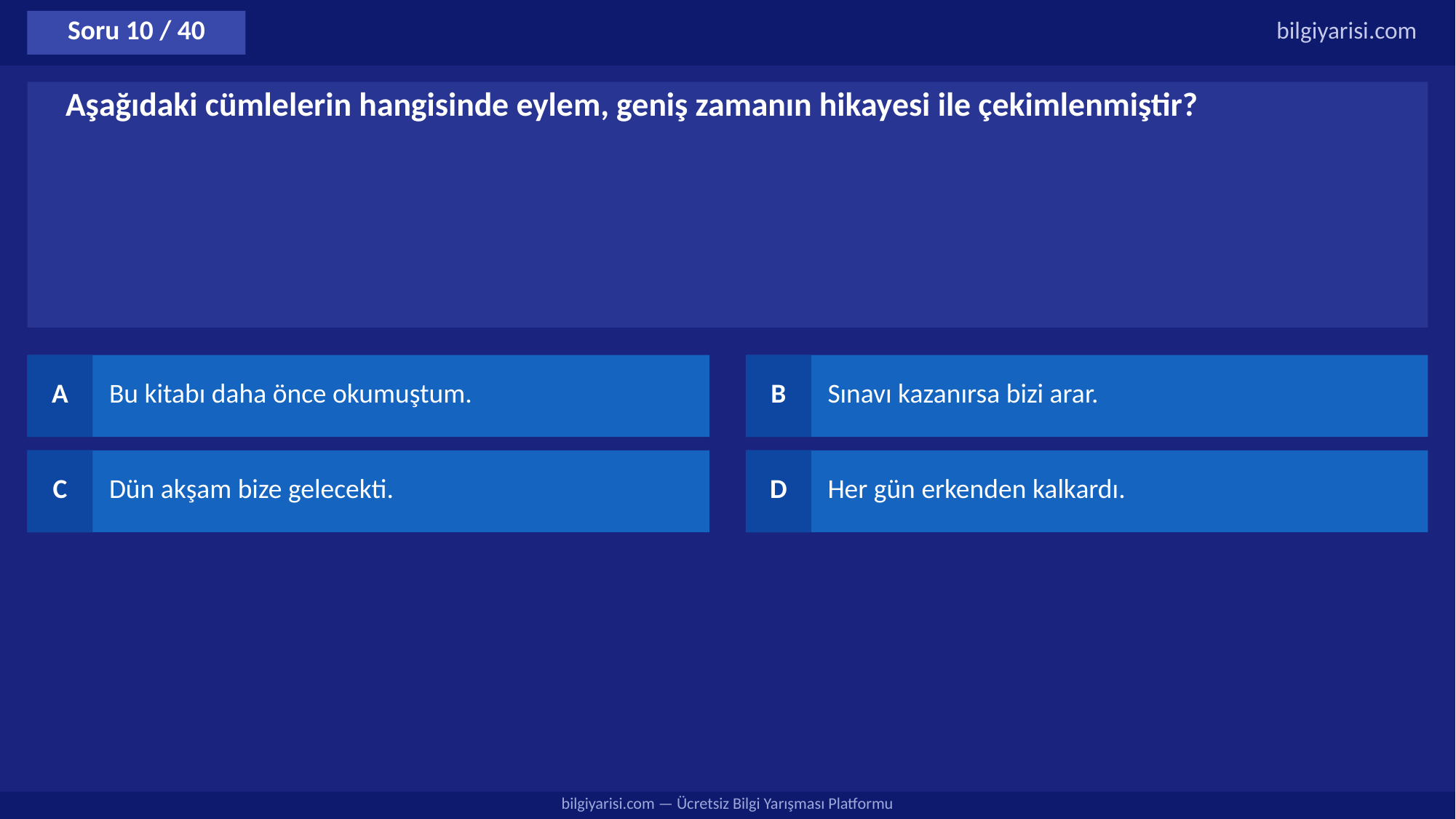

Soru 10 / 40
bilgiyarisi.com

Aşağıdaki cümlelerin hangisinde eylem, geniş zamanın hikayesi ile çekimlenmiştir?

A
Bu kitabı daha önce okumuştum.

B
Sınavı kazanırsa bizi arar.

C
Dün akşam bize gelecekti.

D
Her gün erkenden kalkardı.
bilgiyarisi.com — Ücretsiz Bilgi Yarışması Platformu